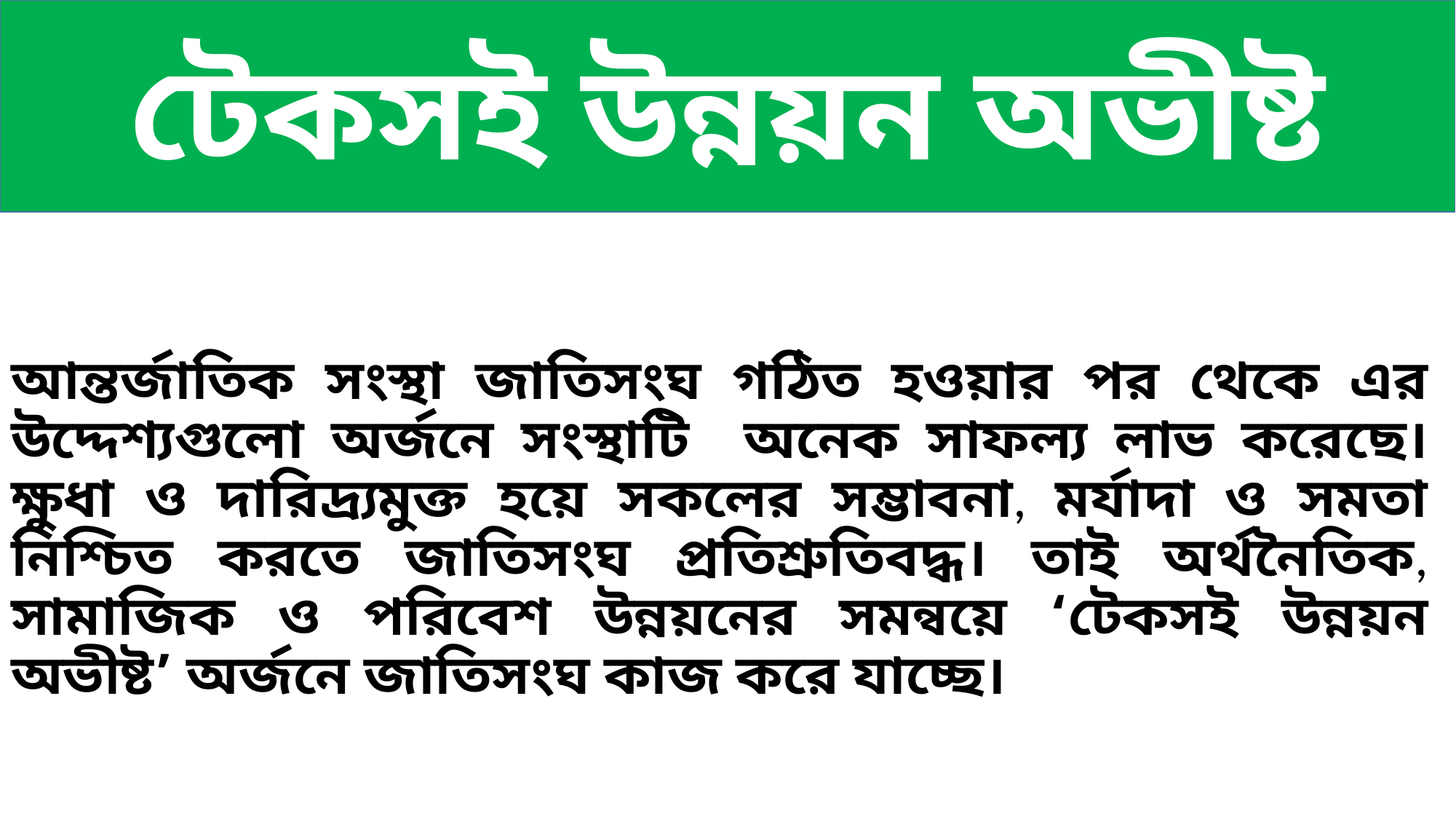

টেকসই উন্নয়ন অভীষ্ট
# আন্তর্জাতিক সংস্থা জাতিসংঘ গঠিত হওয়ার পর থেকে এর উদ্দেশ্যগুলো অর্জনে সংস্থাটি  অনেক সাফল্য লাভ করেছে। ক্ষুধা ও দারিদ্র্যমুক্ত হয়ে সকলের সম্ভাবনা, মর্যাদা ও সমতা নিশ্চিত করতে জাতিসংঘ প্রতিশ্রুতিবদ্ধ। তাই অর্থনৈতিক, সামাজিক ও পরিবেশ উন্নয়নের সমন্বয়ে ‘টেকসই উন্নয়ন অভীষ্ট’ অর্জনে জাতিসংঘ কাজ করে যাচ্ছে।